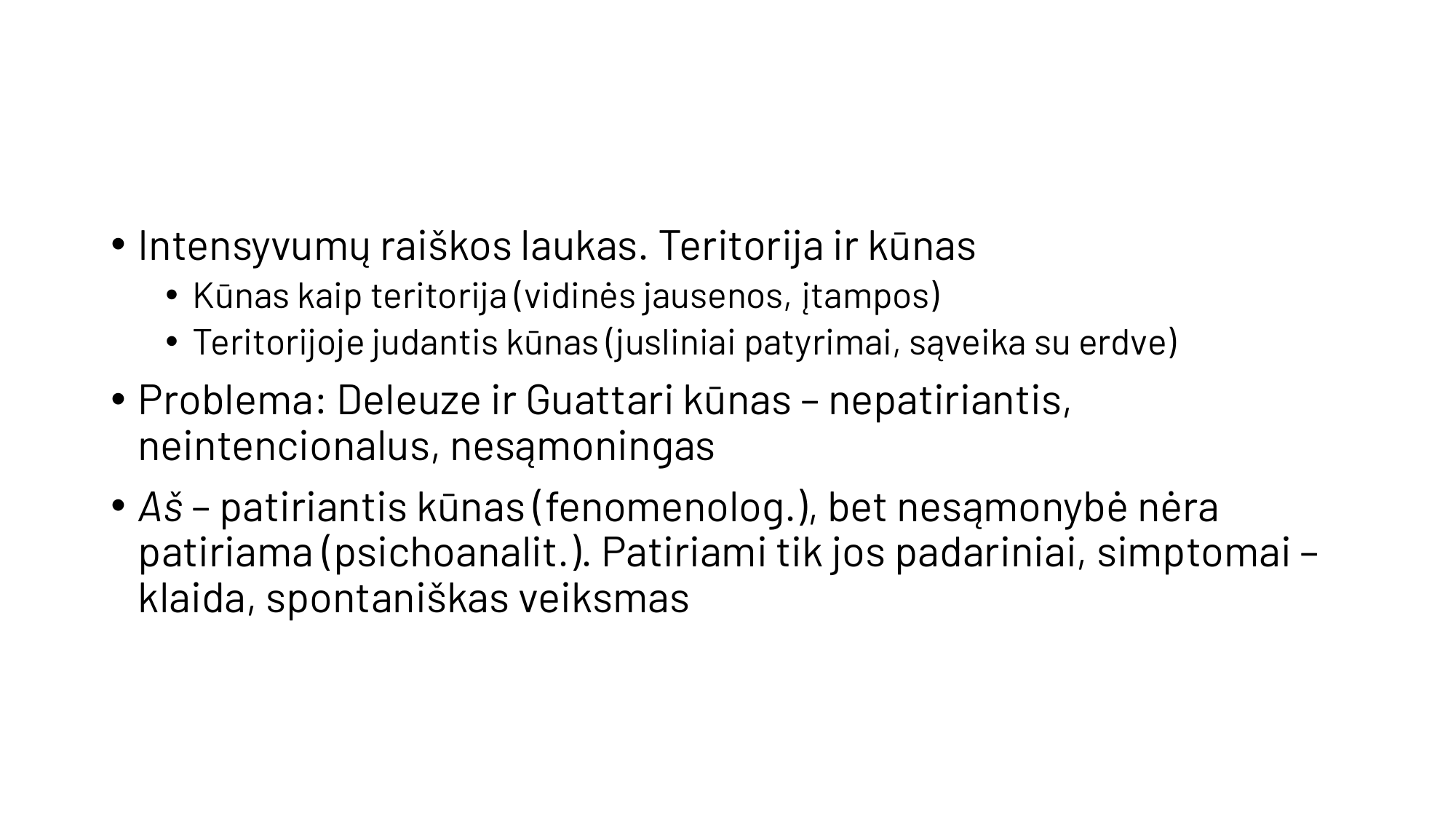

#
Intensyvumų raiškos laukas. Teritorija ir kūnas
Kūnas kaip teritorija (vidinės jausenos, įtampos)
Teritorijoje judantis kūnas (jusliniai patyrimai, sąveika su erdve)
Problema: Deleuze ir Guattari kūnas – nepatiriantis, neintencionalus, nesąmoningas
Aš – patiriantis kūnas (fenomenolog.), bet nesąmonybė nėra patiriama (psichoanalit.). Patiriami tik jos padariniai, simptomai – klaida, spontaniškas veiksmas